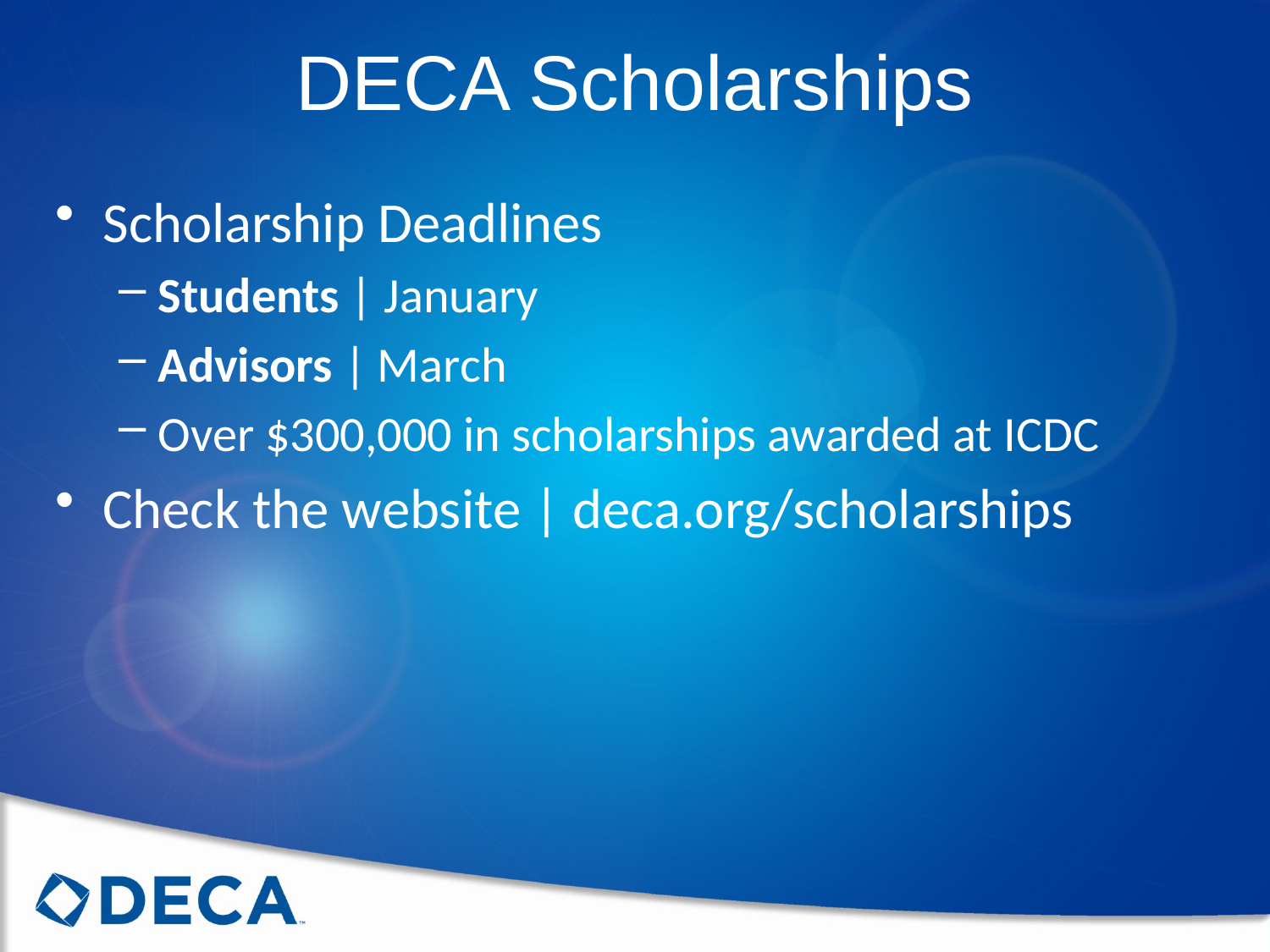

DECA Scholarships
Scholarship Deadlines
Students | January
Advisors | March
Over $300,000 in scholarships awarded at ICDC
Check the website | deca.org/scholarships